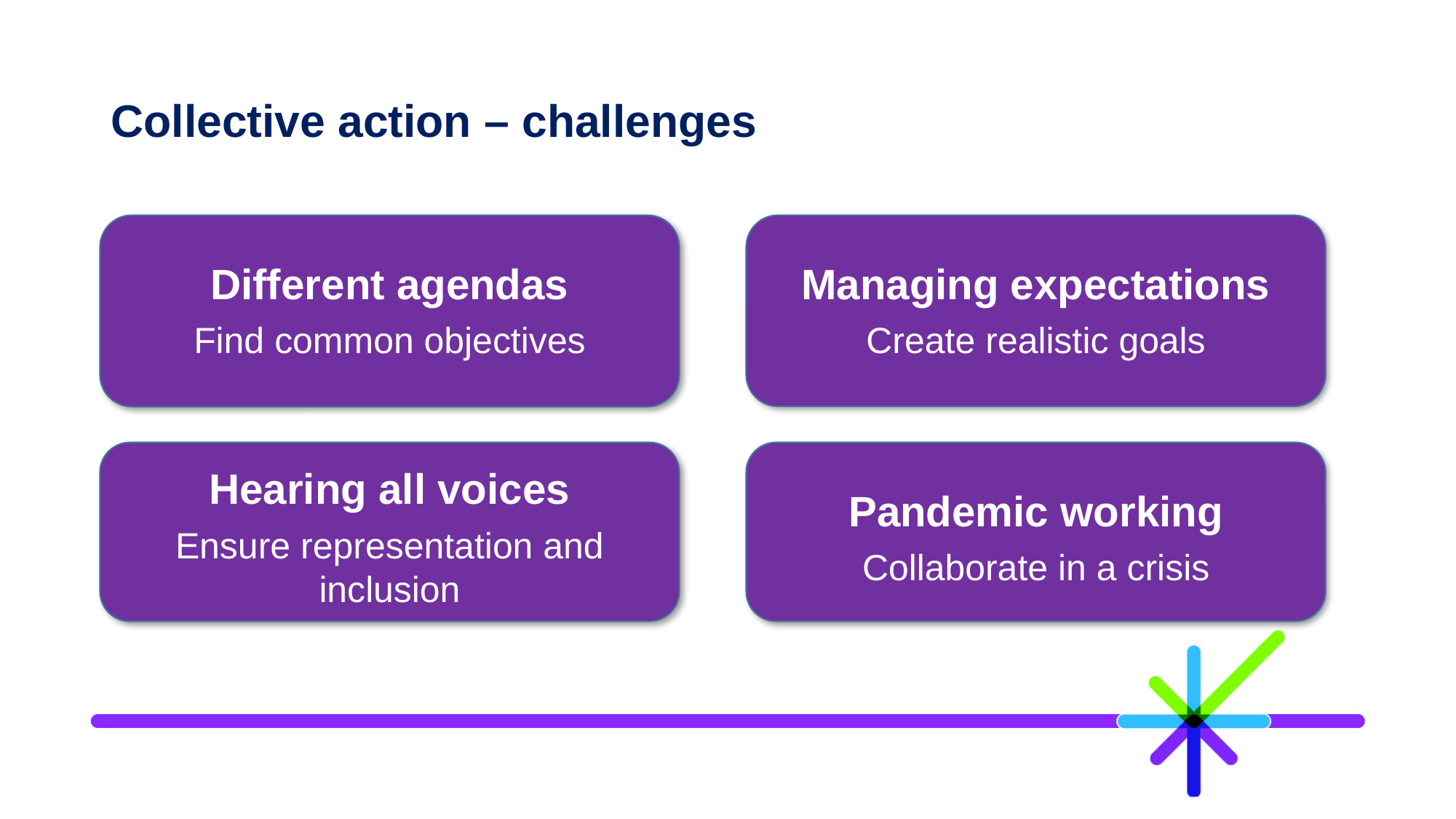

# Collective action – challenges

Different agendas
Find common objectives
Managing expectations
Create realistic goals

Hearing all voices
Ensure representation and inclusion
Pandemic working
Collaborate in a crisis